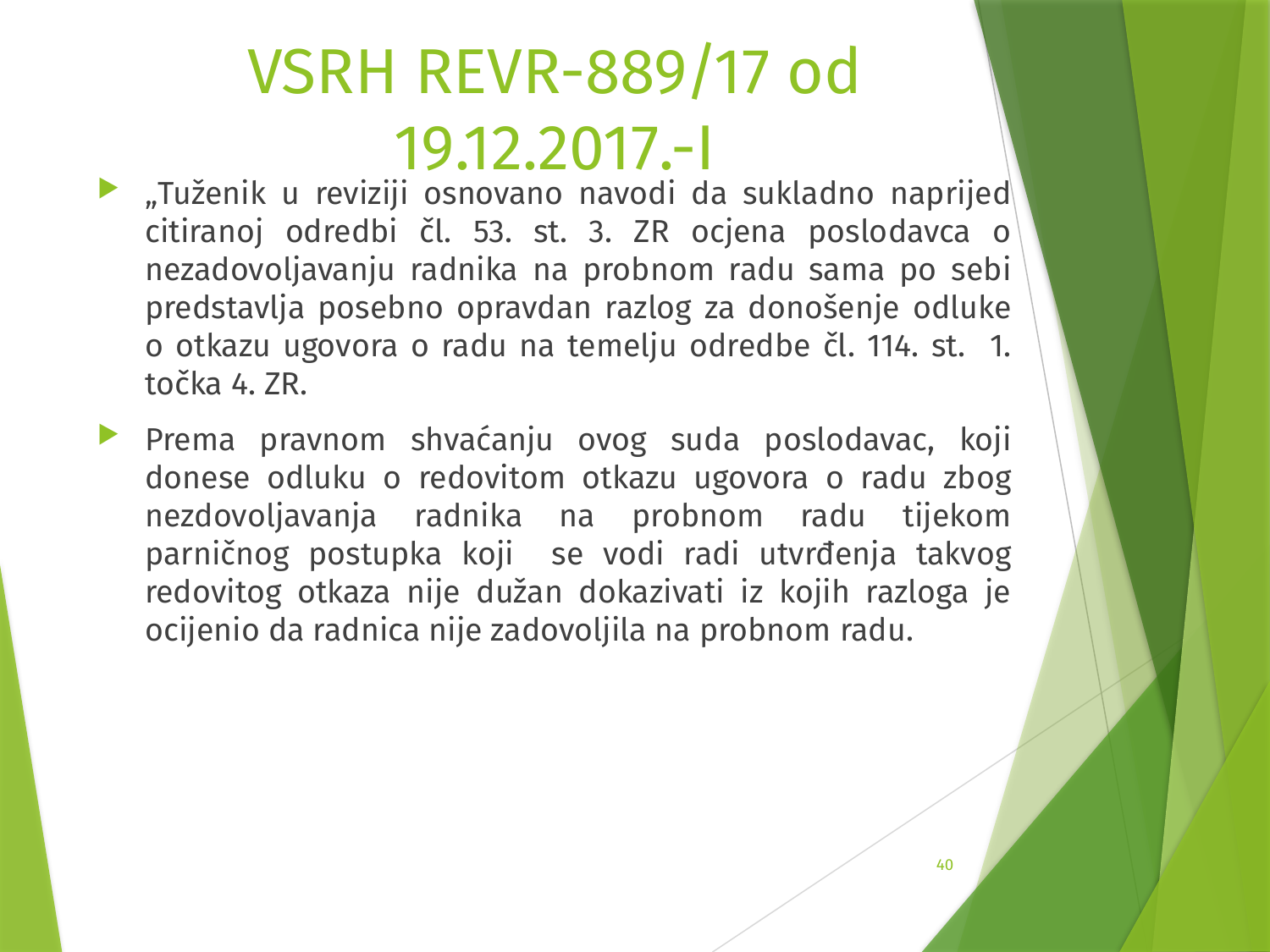

# VSRH REVR-889/17 od 19.12.2017.-I
„Tuženik u reviziji osnovano navodi da sukladno naprijed citiranoj odredbi čl. 53. st. 3. ZR ocjena poslodavca o nezadovoljavanju radnika na probnom radu sama po sebi predstavlja posebno opravdan razlog za donošenje odluke o otkazu ugovora o radu na temelju odredbe čl. 114. st.  1. točka 4. ZR.
Prema pravnom shvaćanju ovog suda poslodavac, koji donese odluku o redovitom otkazu ugovora o radu zbog nezdovoljavanja radnika na probnom radu tijekom parničnog postupka koji  se vodi radi utvrđenja takvog redovitog otkaza nije dužan dokazivati iz kojih razloga je ocijenio da radnica nije zadovoljila na probnom radu.
40